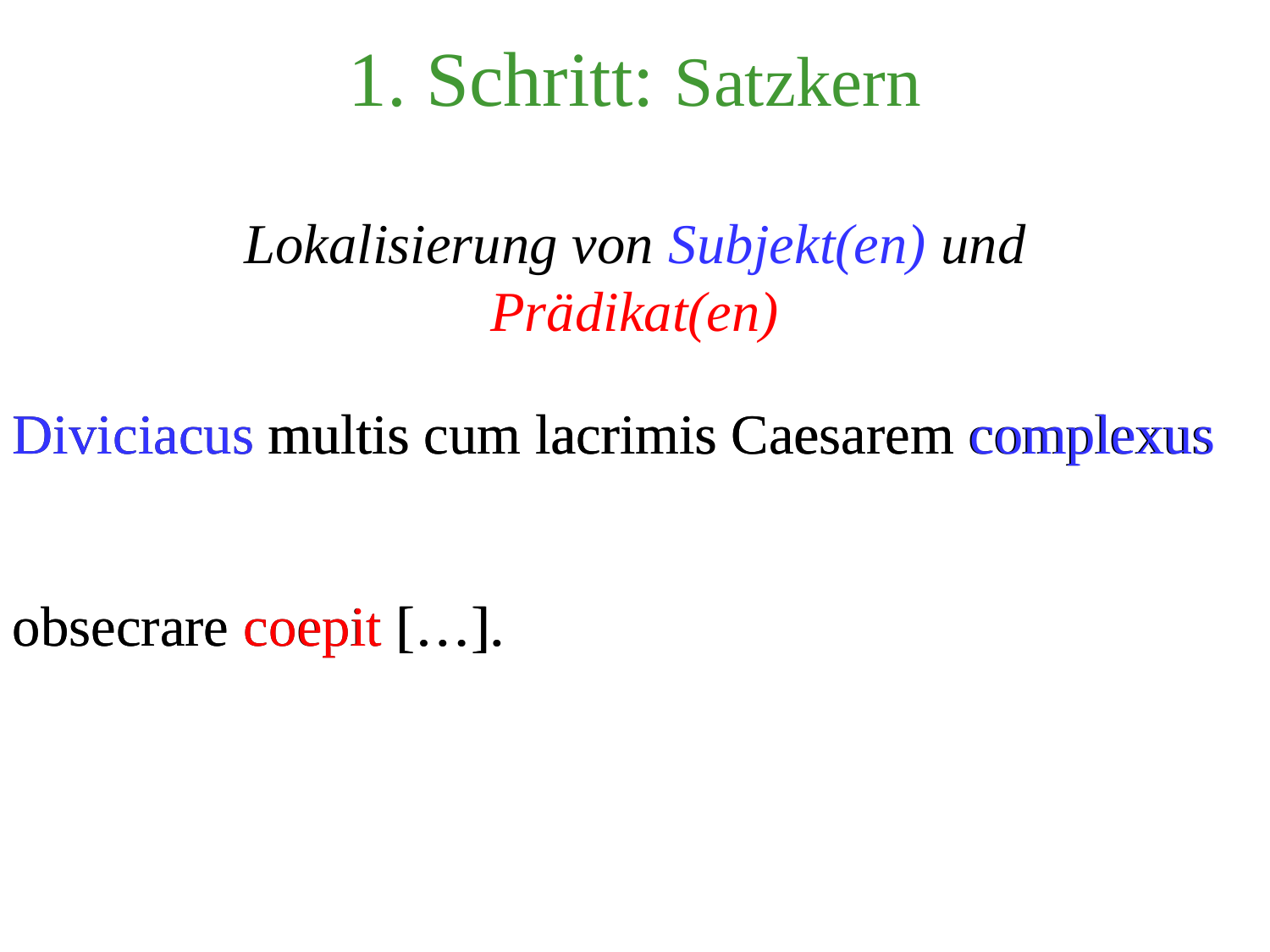

# 1. Schritt: Satzkern
Lokalisierung von Subjekt(en) und Prädikat(en)
Diviciacus multis cum lacrimis Caesarem complexus

obsecrare coepit […].
Diviciacus multis cum lacrimis Caesarem complexus

obsecrare coepit […].